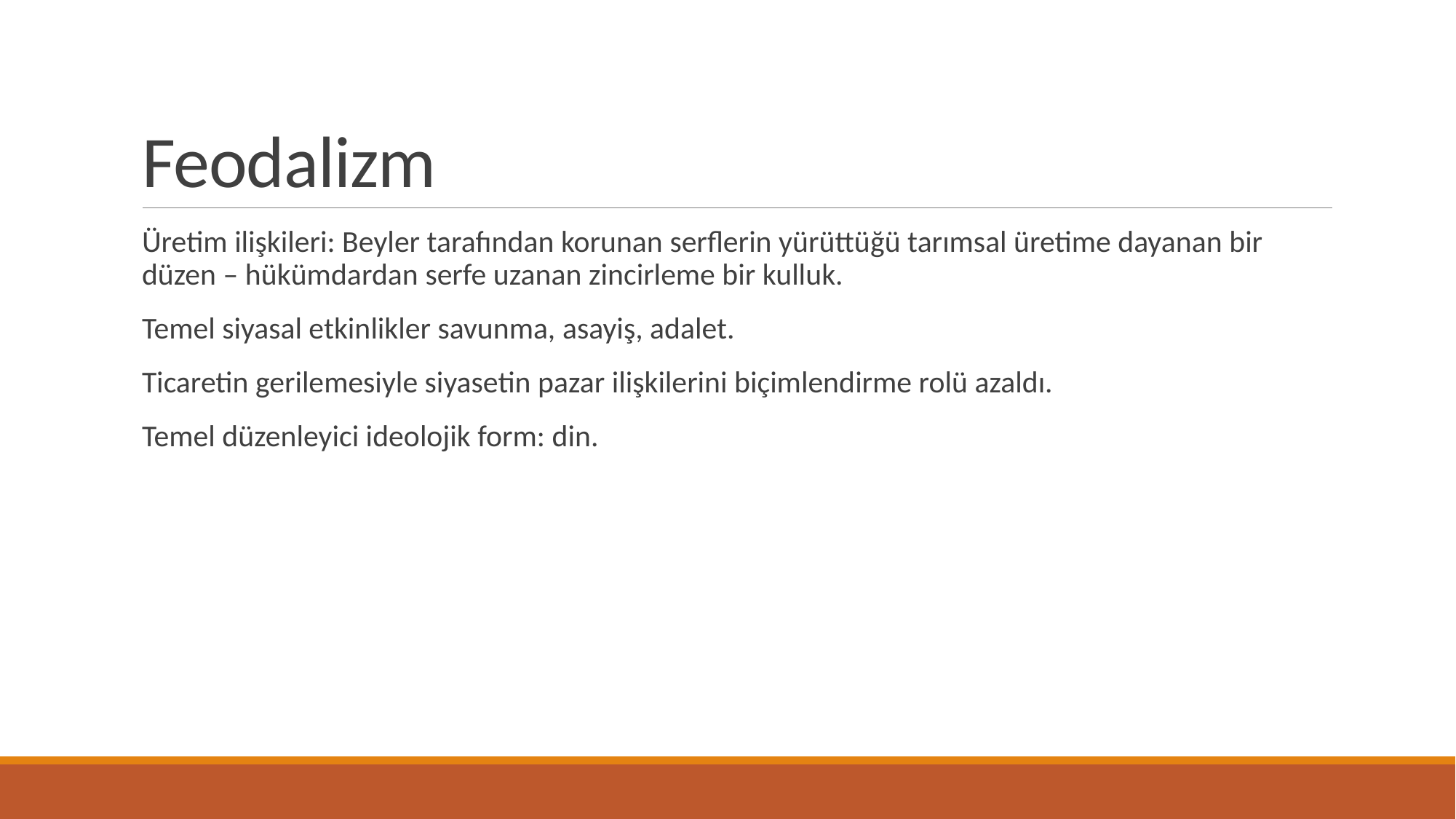

# Feodalizm
Üretim ilişkileri: Beyler tarafından korunan serflerin yürüttüğü tarımsal üretime dayanan bir düzen – hükümdardan serfe uzanan zincirleme bir kulluk.
Temel siyasal etkinlikler savunma, asayiş, adalet.
Ticaretin gerilemesiyle siyasetin pazar ilişkilerini biçimlendirme rolü azaldı.
Temel düzenleyici ideolojik form: din.